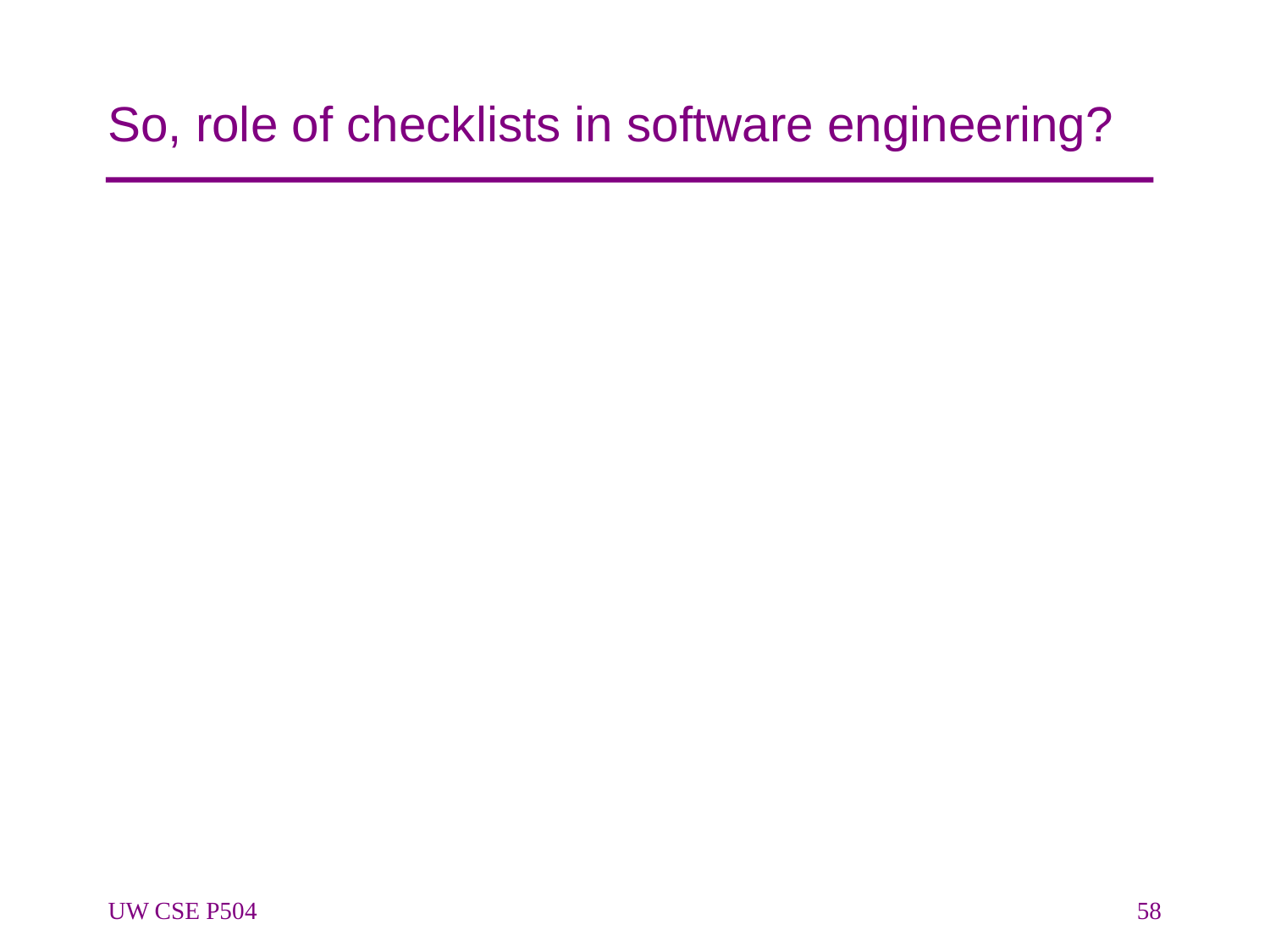

# So, role of checklists in software engineering?
UW CSE P504
58